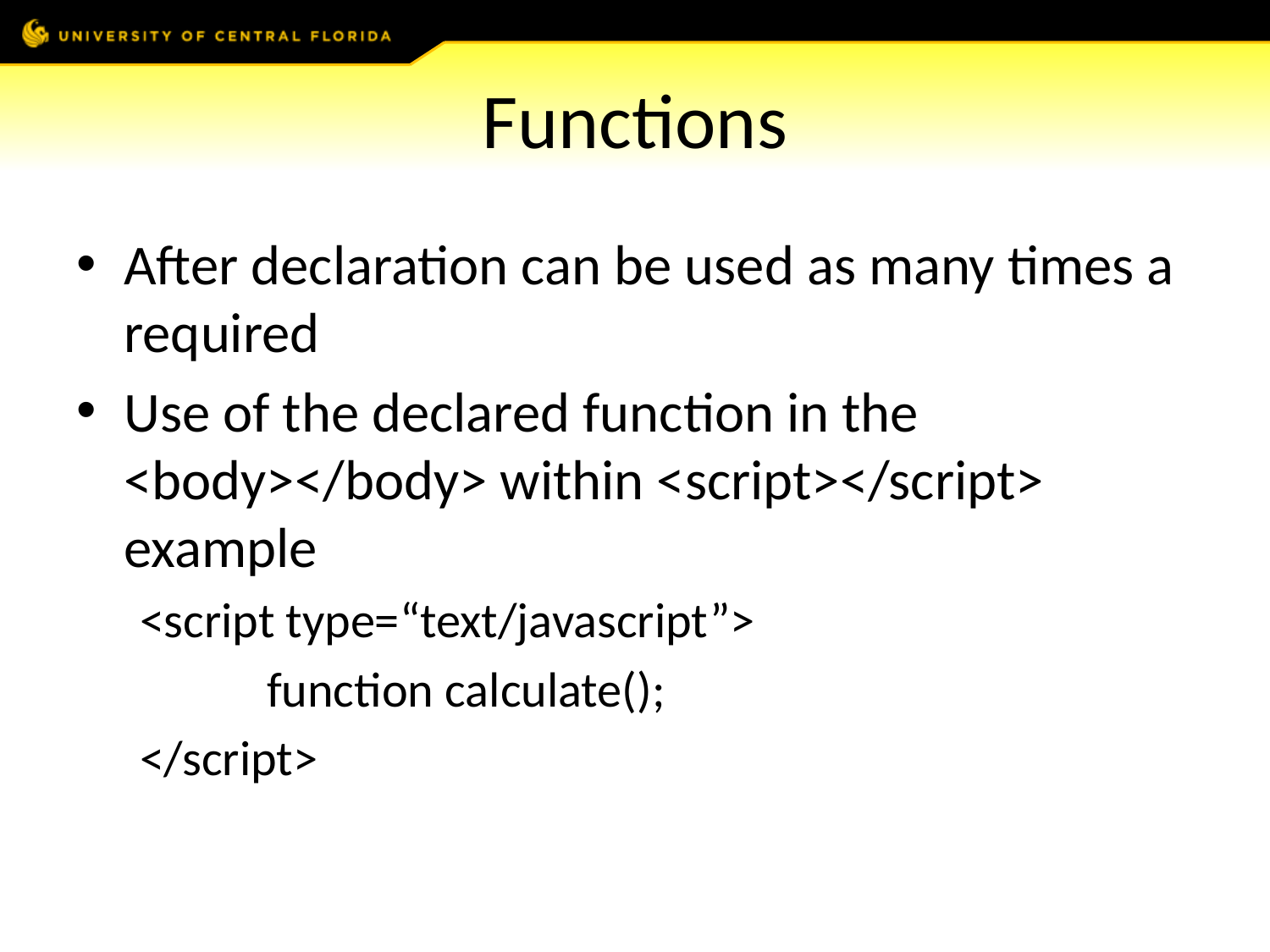

# Functions
After declaration can be used as many times a required
Use of the declared function in the <body></body> within <script></script> example
<script type=“text/javascript”>
	function calculate();
</script>